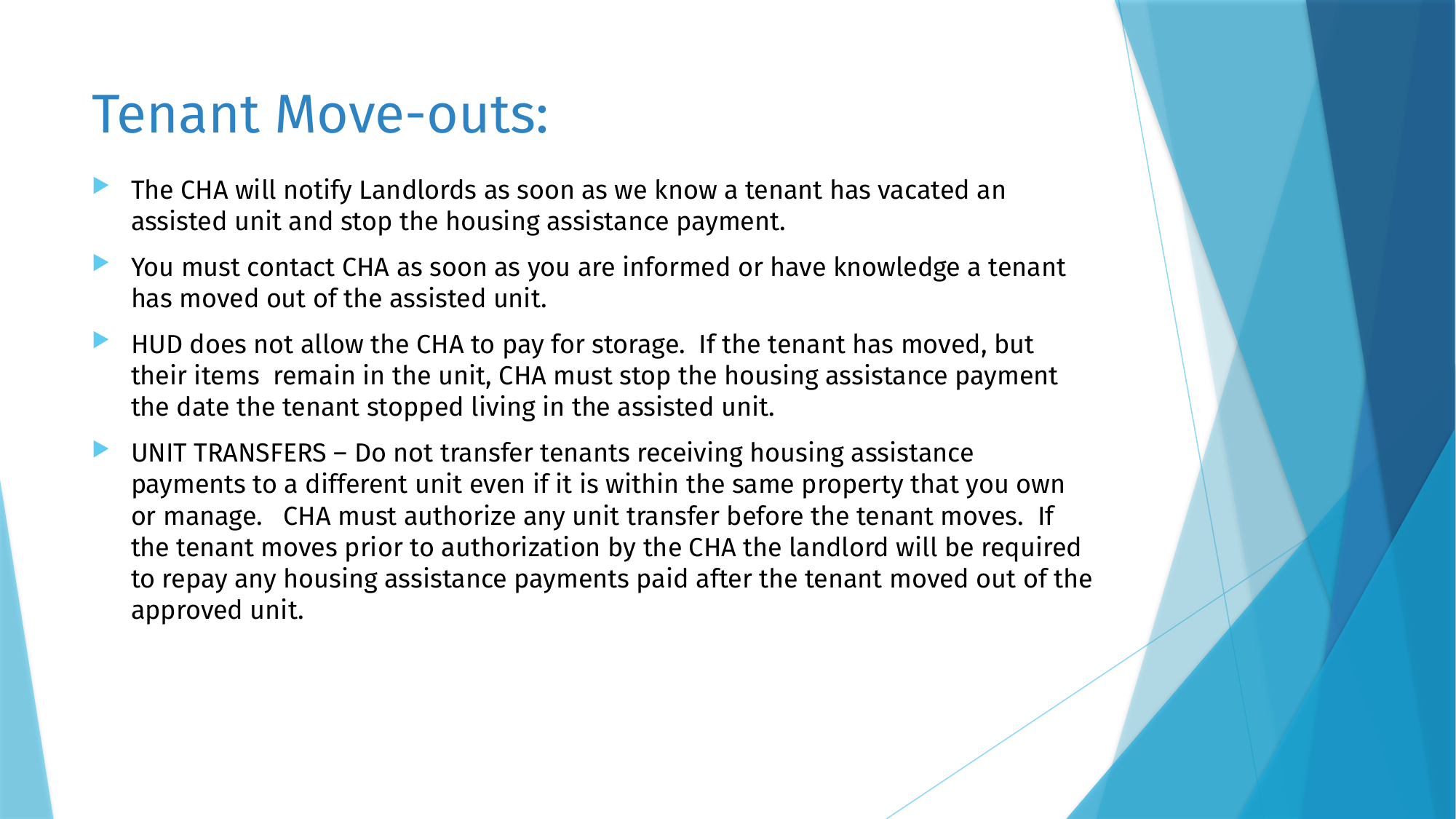

# Tenant Move-outs:
The CHA will notify Landlords as soon as we know a tenant has vacated an assisted unit and stop the housing assistance payment.
You must contact CHA as soon as you are informed or have knowledge a tenant has moved out of the assisted unit.
HUD does not allow the CHA to pay for storage.  If the tenant has moved, but their items  remain in the unit, CHA must stop the housing assistance payment the date the tenant stopped living in the assisted unit.
UNIT TRANSFERS – Do not transfer tenants receiving housing assistance payments to a different unit even if it is within the same property that you own or manage.   CHA must authorize any unit transfer before the tenant moves.  If the tenant moves prior to authorization by the CHA the landlord will be required to repay any housing assistance payments paid after the tenant moved out of the approved unit.